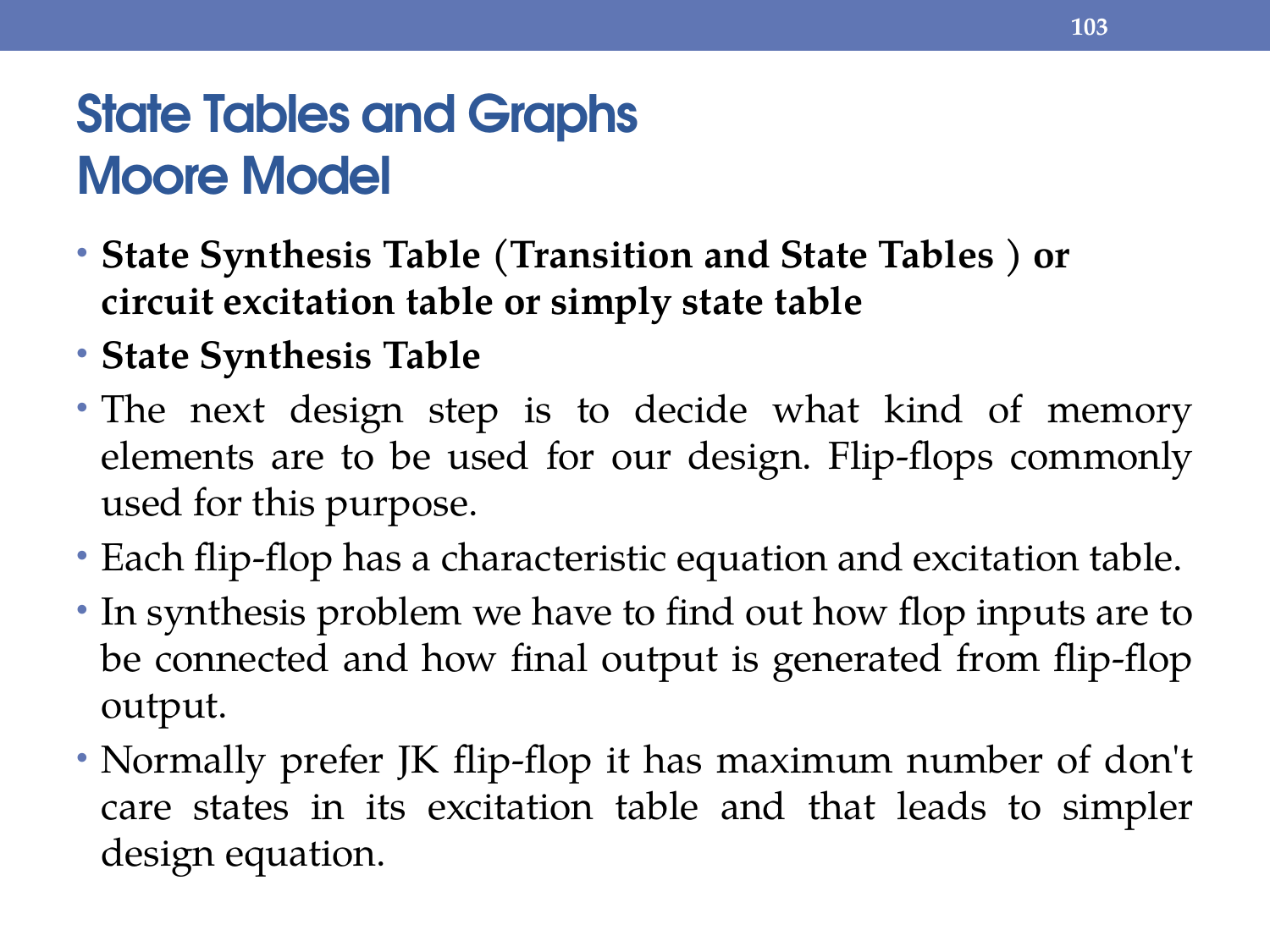

103
# State Tables and Graphs Moore Model
State Synthesis Table (Transition and State Tables ) or  circuit excitation table or simply state table
State Synthesis Table
The next design step is to decide what kind of memory elements are to be used for our design. Flip-flops commonly used for this purpose.
Each flip-flop has a characteristic equation and excitation table.
In synthesis problem we have to find out how flop inputs are to be connected and how final output is generated from flip-flop output.
Normally prefer JK flip-flop it has maximum number of don't care states in its excitation table and that leads to simpler design equation.